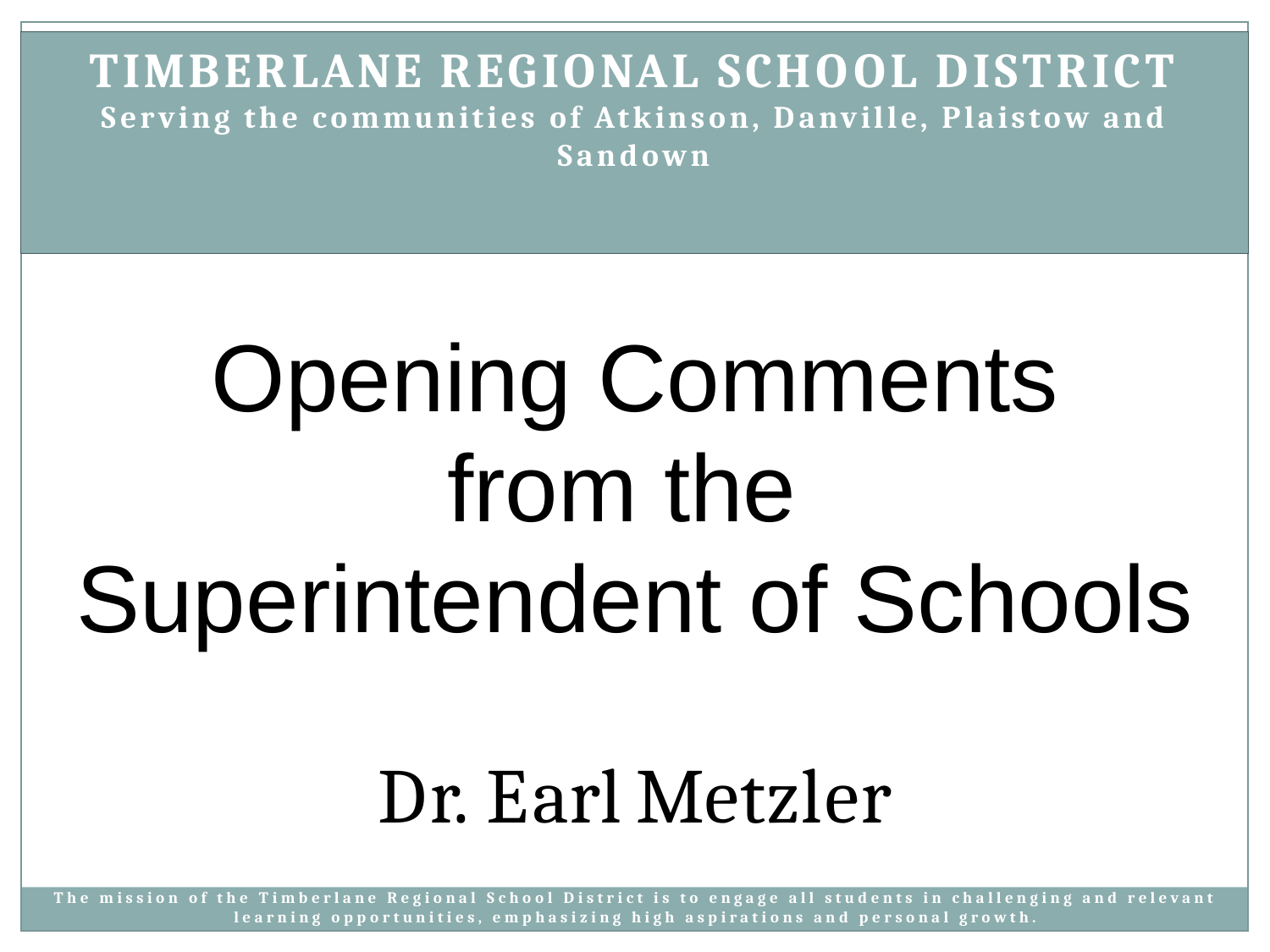

TIMBERLANE REGIONAL SCHOOL DISTRICT
Serving the communities of Atkinson, Danville, Plaistow and Sandown

Opening Comments
from the
Superintendent of Schools
Dr. Earl Metzler
The mission of the Timberlane Regional School District is to engage all students in challenging and relevant learning opportunities, emphasizing high aspirations and personal growth.